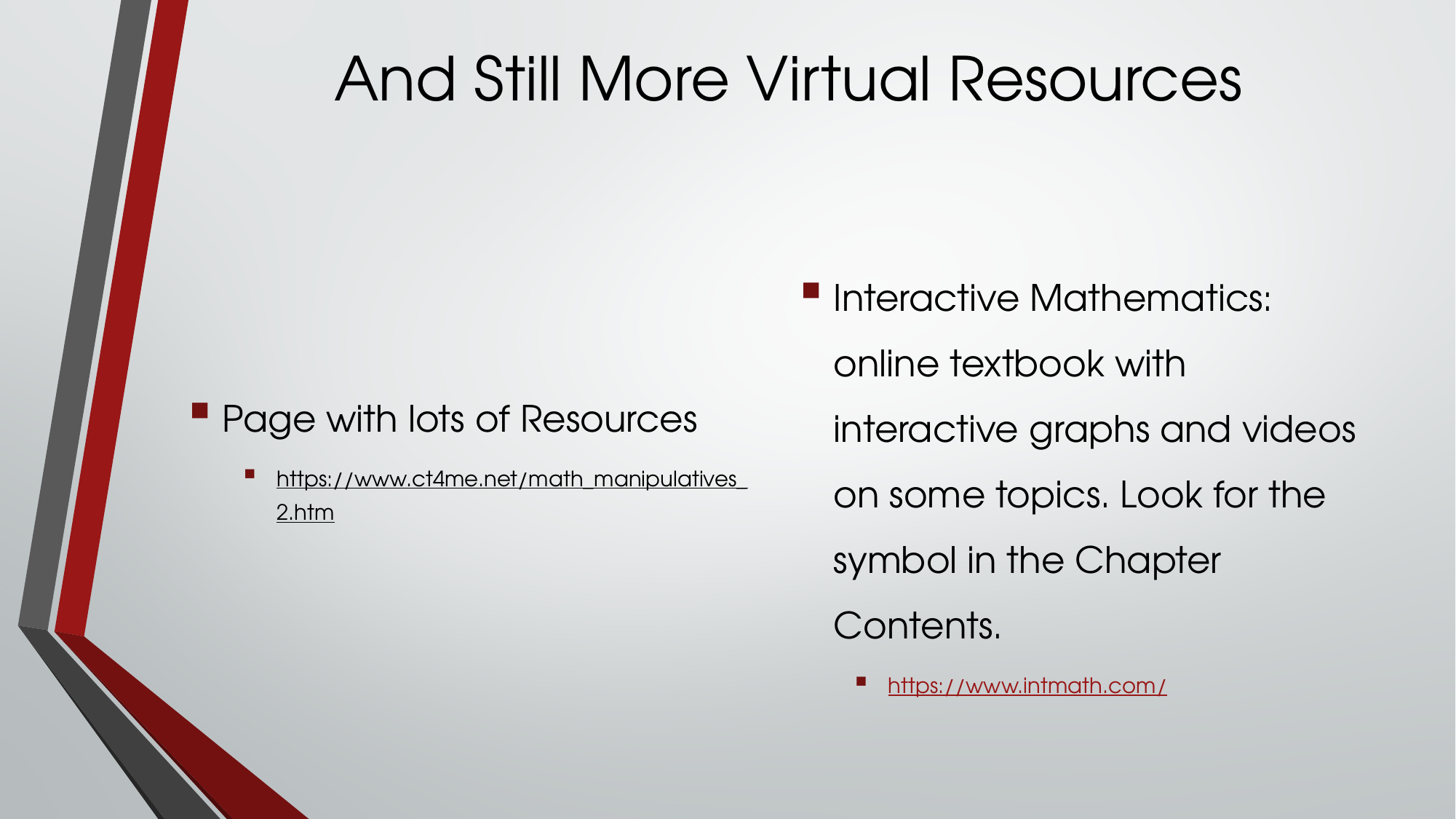

# And Still More Virtual Resources
Page with lots of Resources
https://www.ct4me.net/math_manipulatives_2.htm
Interactive Mathematics: online textbook with interactive graphs and videos on some topics. Look for the symbol in the Chapter Contents.
https://www.intmath.com/